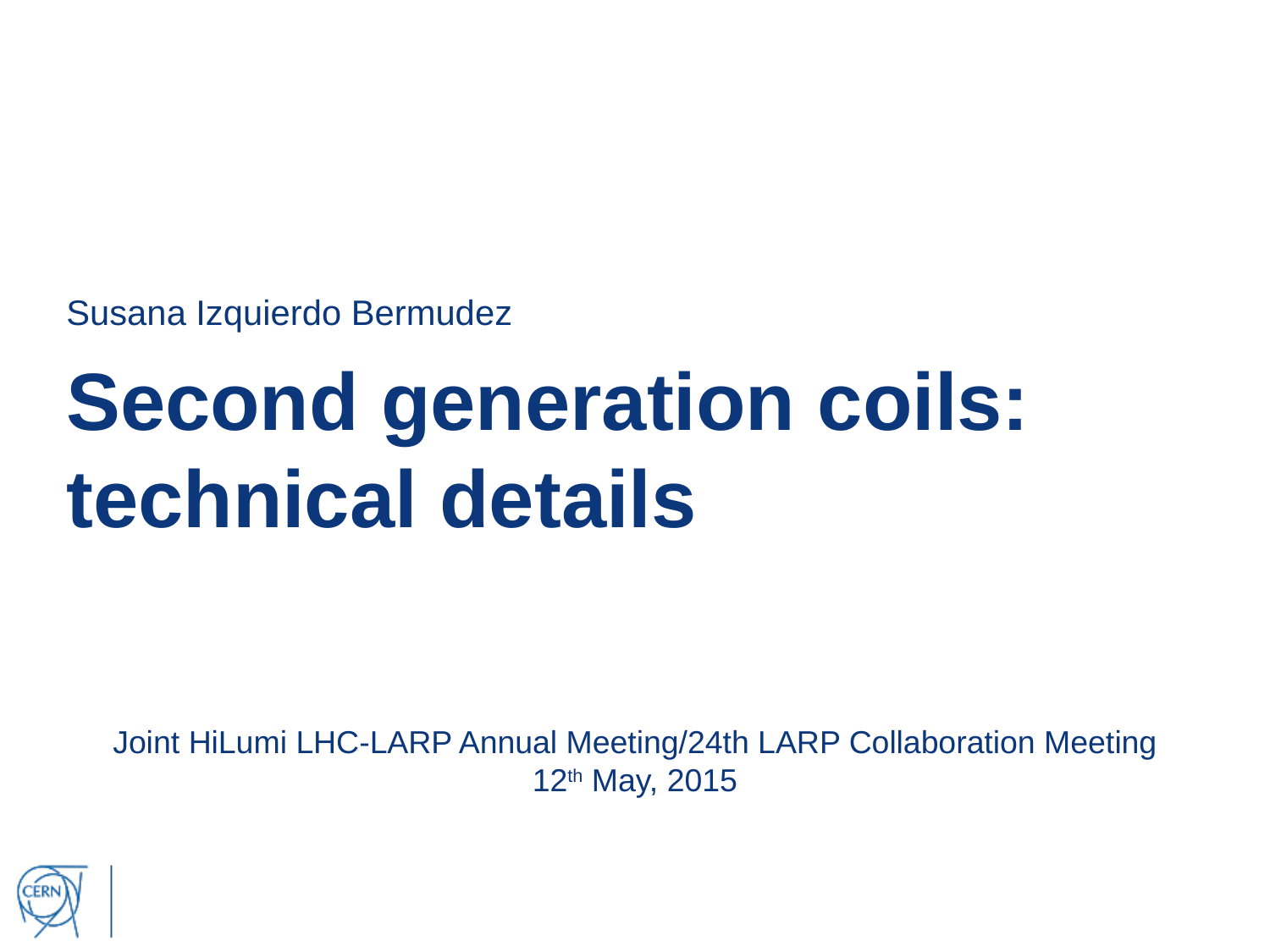

Susana Izquierdo Bermudez
# Second generation coils: technical details
Joint HiLumi LHC-LARP Annual Meeting/24th LARP Collaboration Meeting
12th May, 2015